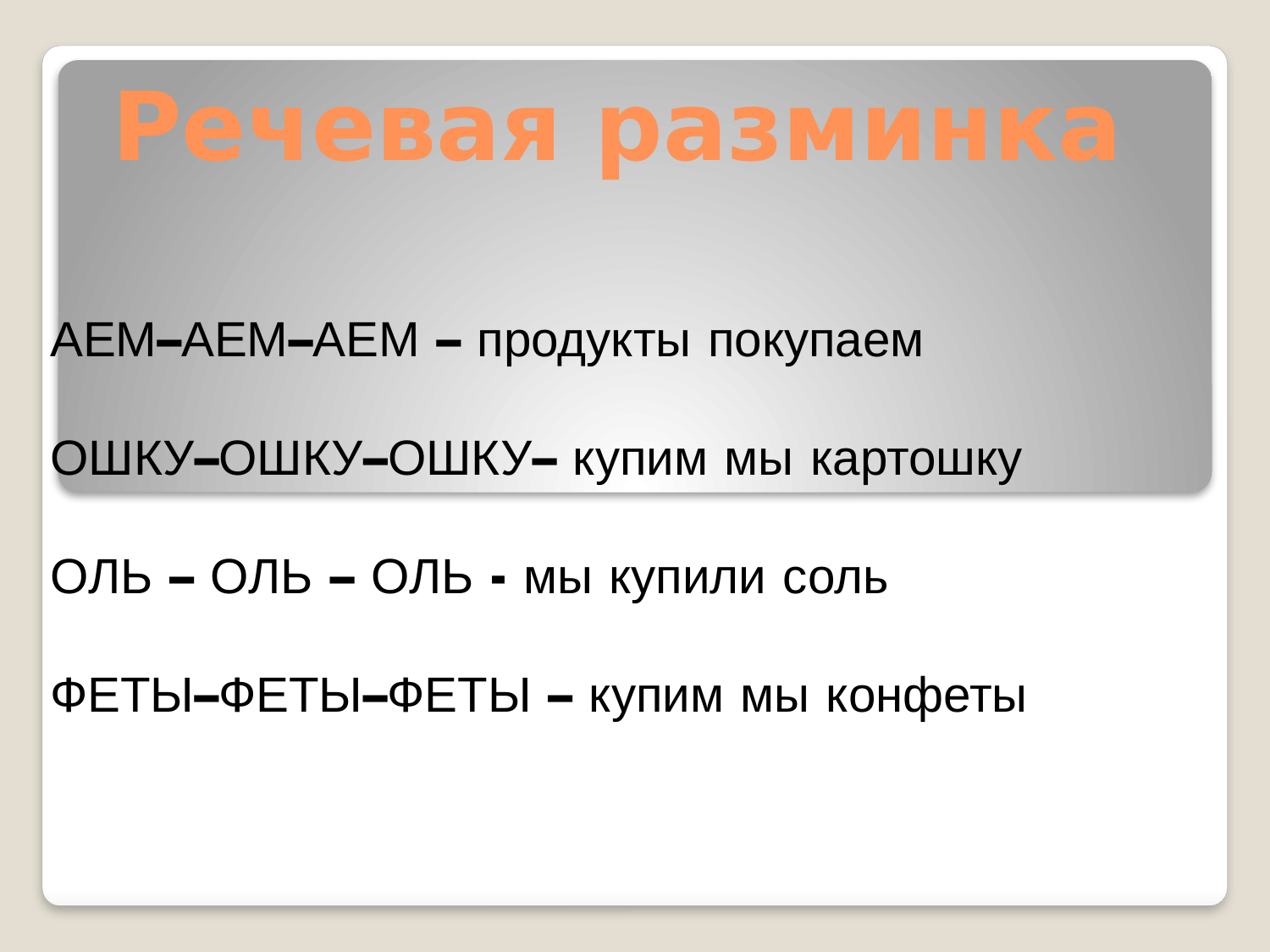

# Речевая разминка

АЕМ–АЕМ–АЕМ – продукты покупаем

ОШКУ–ОШКУ–ОШКУ– купим мы картошку

ОЛЬ – ОЛЬ – ОЛЬ - мы купили соль

ФЕТЫ–ФЕТЫ–ФЕТЫ – купим мы конфеты